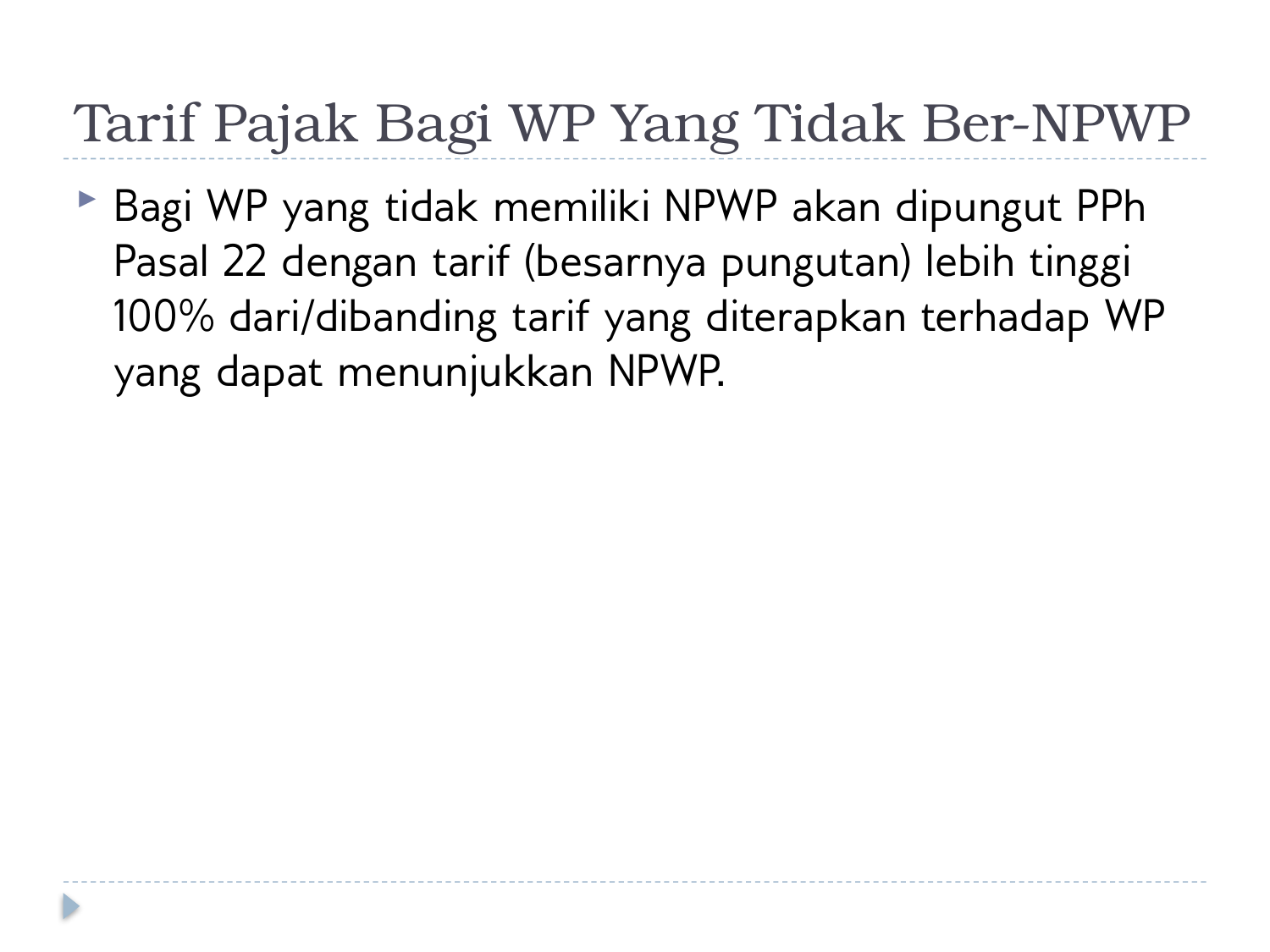

# Tarif Pajak Bagi WP Yang Tidak Ber-NPWP
Bagi WP yang tidak memiliki NPWP akan dipungut PPh Pasal 22 dengan tarif (besarnya pungutan) lebih tinggi 100% dari/dibanding tarif yang diterapkan terhadap WP yang dapat menunjukkan NPWP.